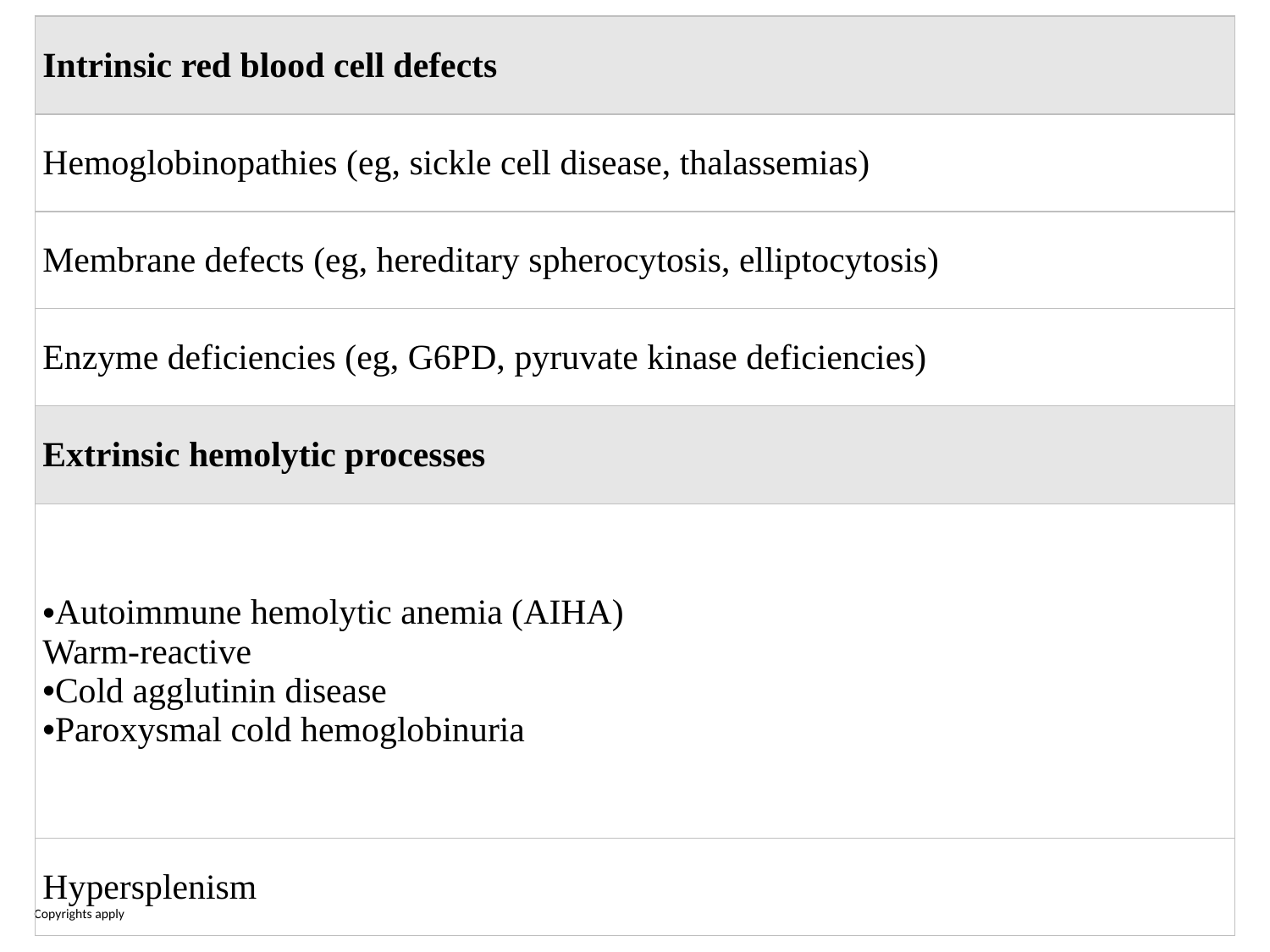

| Intrinsic red blood cell defects |
| --- |
| Hemoglobinopathies (eg, sickle cell disease, thalassemias) |
| Membrane defects (eg, hereditary spherocytosis, elliptocytosis) |
| Enzyme deficiencies (eg, G6PD, pyruvate kinase deficiencies) |
| Extrinsic hemolytic processes |
| Autoimmune hemolytic anemia (AIHA) Warm-reactive Cold agglutinin disease Paroxysmal cold hemoglobinuria |
| Hypersplenism |